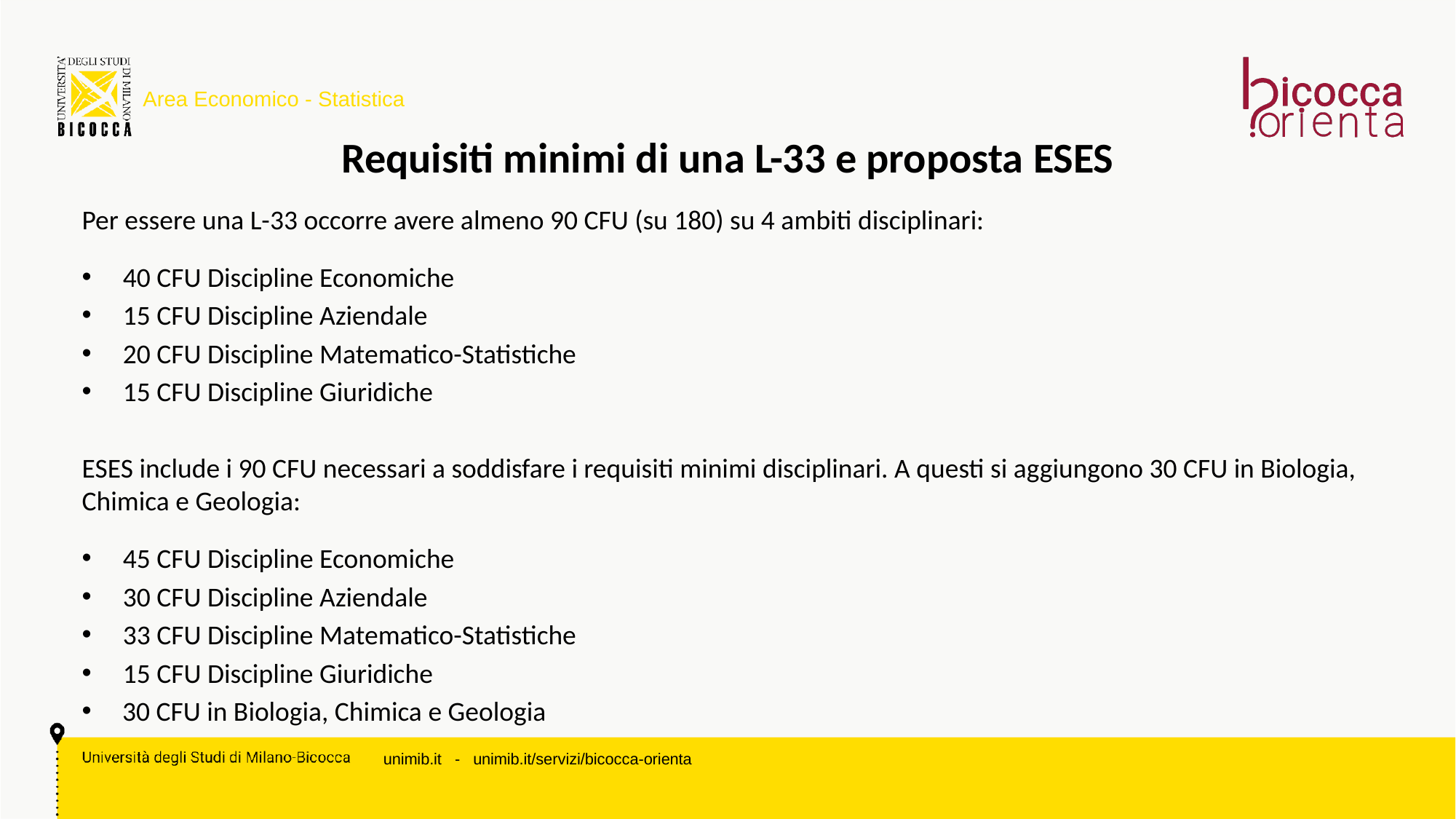

Requisiti minimi di una L-33 e proposta ESES

Per essere una L-33 occorre avere almeno 90 CFU (su 180) su 4 ambiti disciplinari:

40 CFU Discipline Economiche
15 CFU Discipline Aziendale
20 CFU Discipline Matematico-Statistiche
15 CFU Discipline Giuridiche

ESES include i 90 CFU necessari a soddisfare i requisiti minimi disciplinari. A questi si aggiungono 30 CFU in Biologia, Chimica e Geologia:

45 CFU Discipline Economiche
30 CFU Discipline Aziendale
33 CFU Discipline Matematico-Statistiche
15 CFU Discipline Giuridiche
 30 CFU in Biologia, Chimica e Geologia